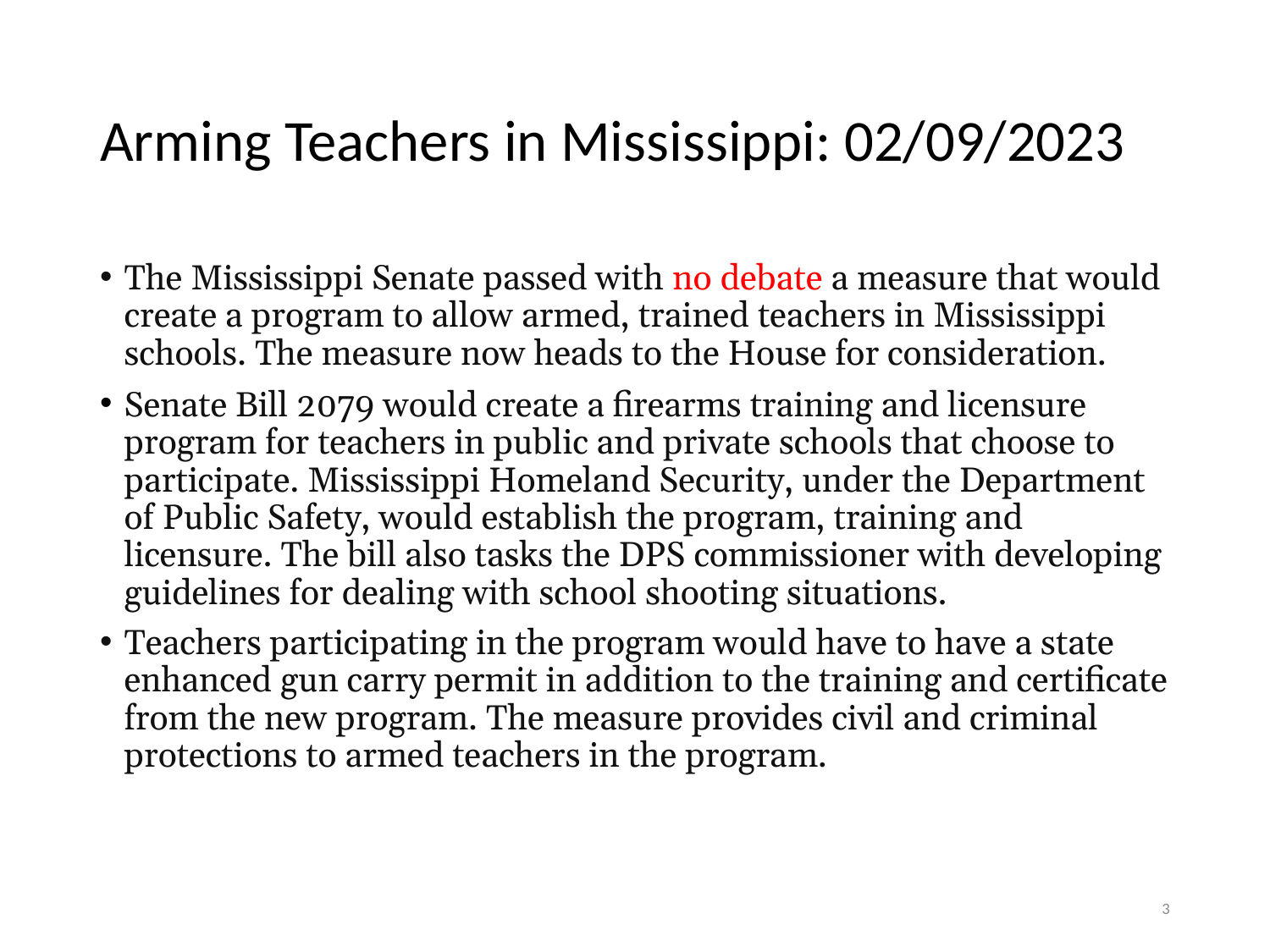

# Arming Teachers in Mississippi: 02/09/2023
The Mississippi Senate passed with no debate a measure that would create a program to allow armed, trained teachers in Mississippi schools. The measure now heads to the House for consideration.
Senate Bill 2079 would create a firearms training and licensure program for teachers in public and private schools that choose to participate. Mississippi Homeland Security, under the Department of Public Safety, would establish the program, training and licensure. The bill also tasks the DPS commissioner with developing guidelines for dealing with school shooting situations.
Teachers participating in the program would have to have a state enhanced gun carry permit in addition to the training and certificate from the new program. The measure provides civil and criminal protections to armed teachers in the program.
3